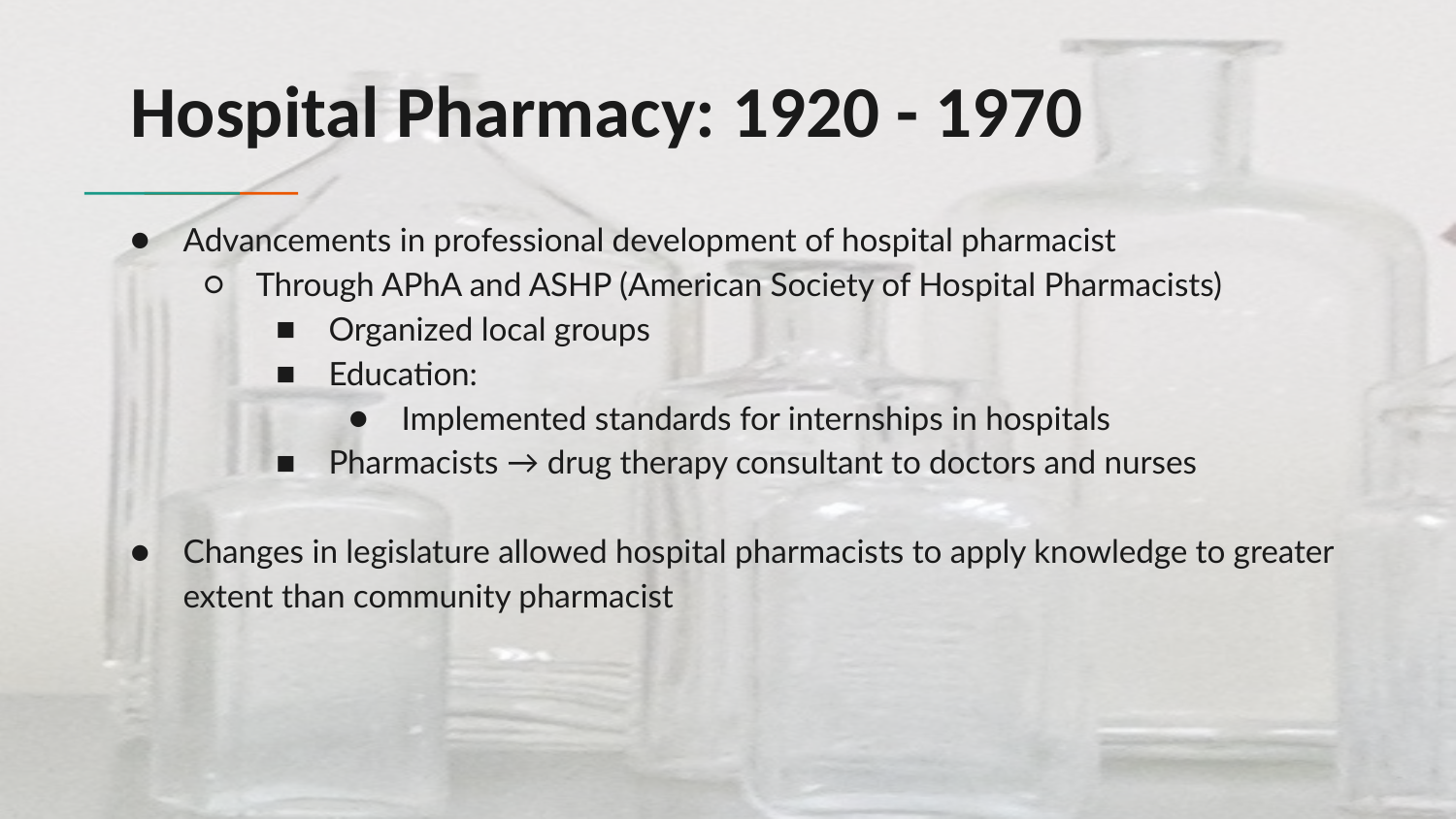

# Hospital Pharmacy: 1920 - 1970

Advancements in professional development of hospital pharmacist
Through APhA and ASHP (American Society of Hospital Pharmacists)
Organized local groups
Education:
Implemented standards for internships in hospitals
Pharmacists → drug therapy consultant to doctors and nurses

Changes in legislature allowed hospital pharmacists to apply knowledge to greater extent than community pharmacist